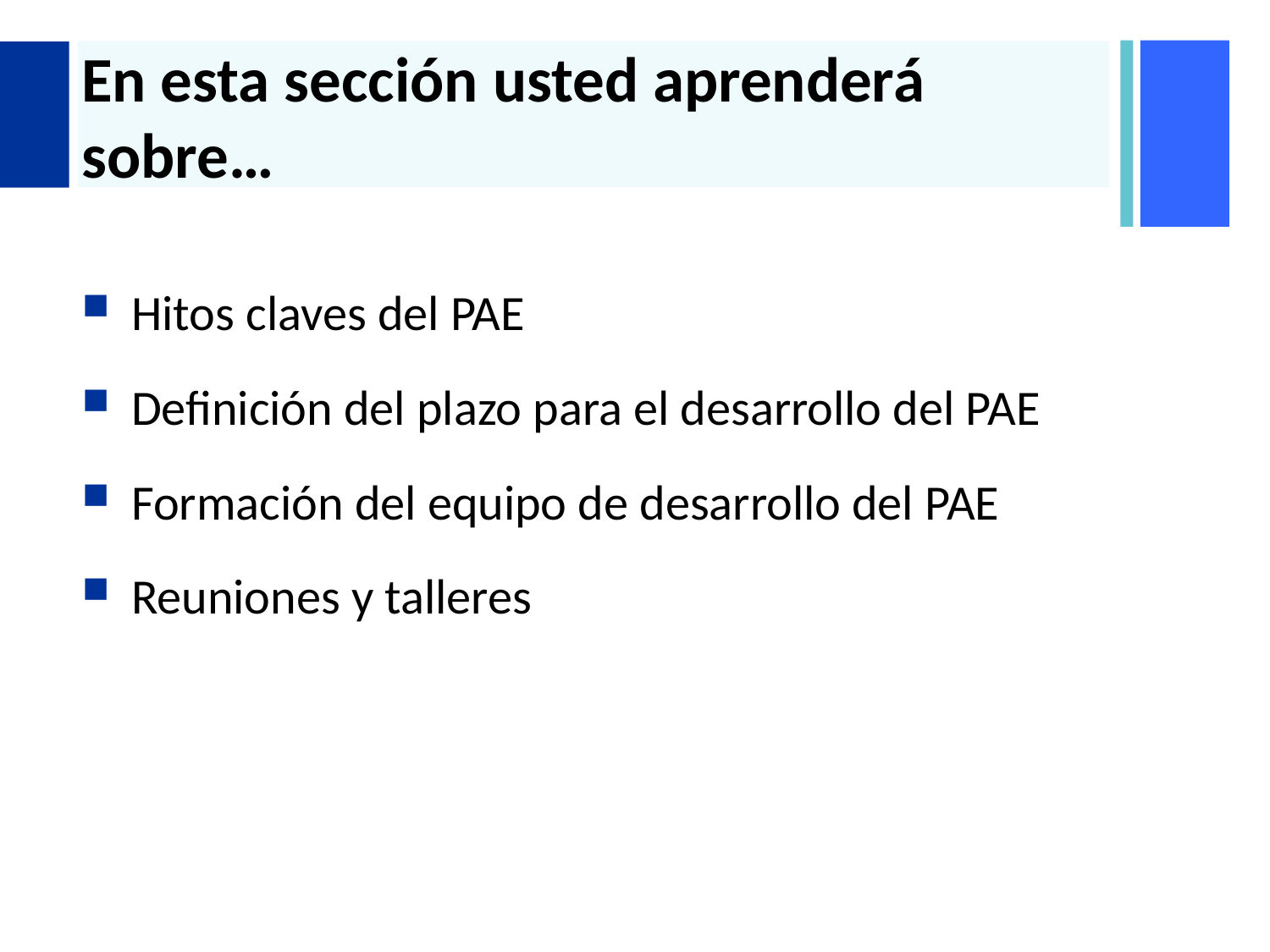

# En esta sección usted aprenderá sobre…
Hitos claves del PAE
Definición del plazo para el desarrollo del PAE
Formación del equipo de desarrollo del PAE
Reuniones y talleres